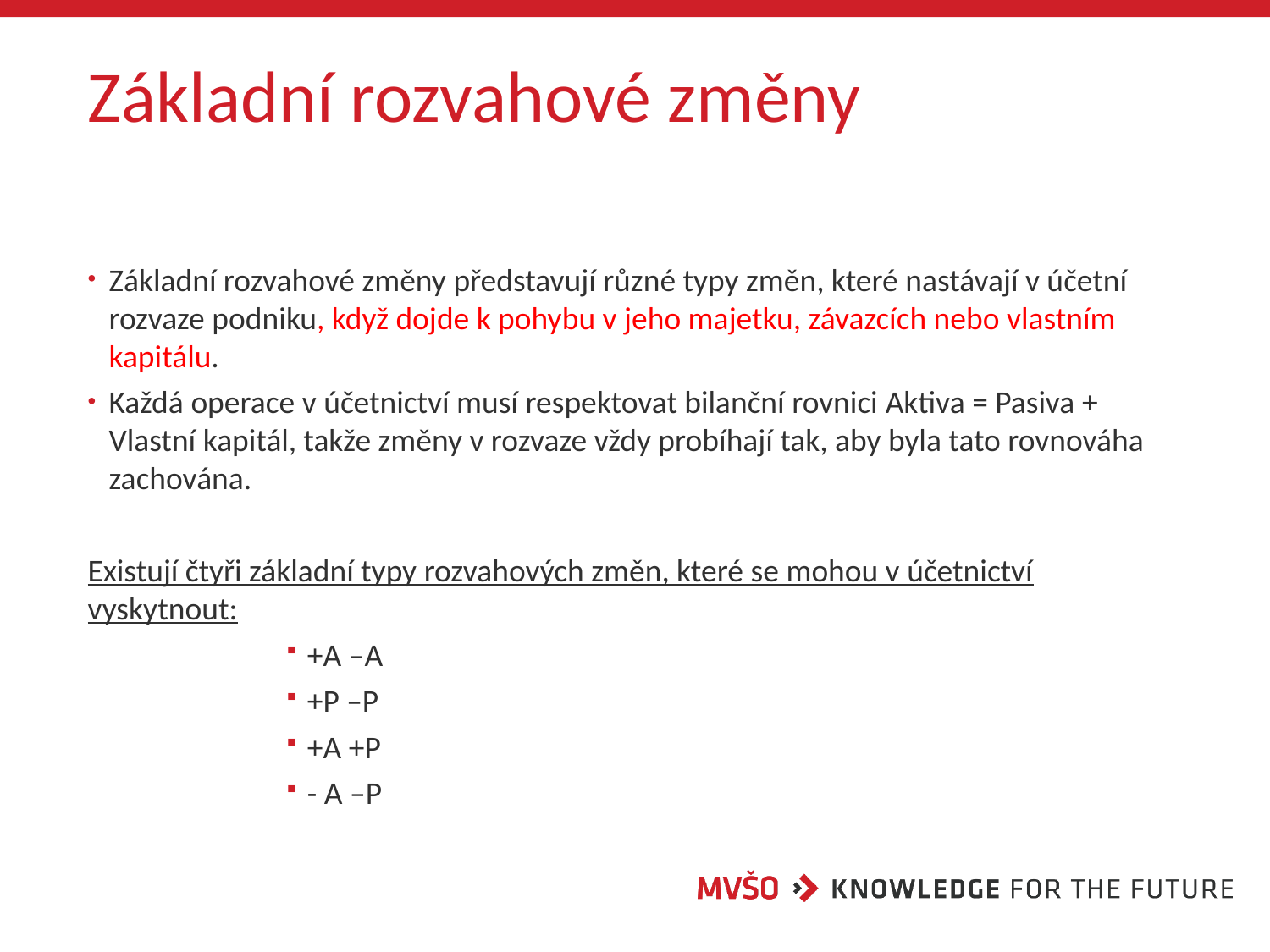

# Základní rozvahové změny
Základní rozvahové změny představují různé typy změn, které nastávají v účetní rozvaze podniku, když dojde k pohybu v jeho majetku, závazcích nebo vlastním kapitálu.
Každá operace v účetnictví musí respektovat bilanční rovnici Aktiva = Pasiva + Vlastní kapitál, takže změny v rozvaze vždy probíhají tak, aby byla tato rovnováha zachována.

Existují čtyři základní typy rozvahových změn, které se mohou v účetnictví vyskytnout:
+A –A
+P –P
+A +P
- A –P